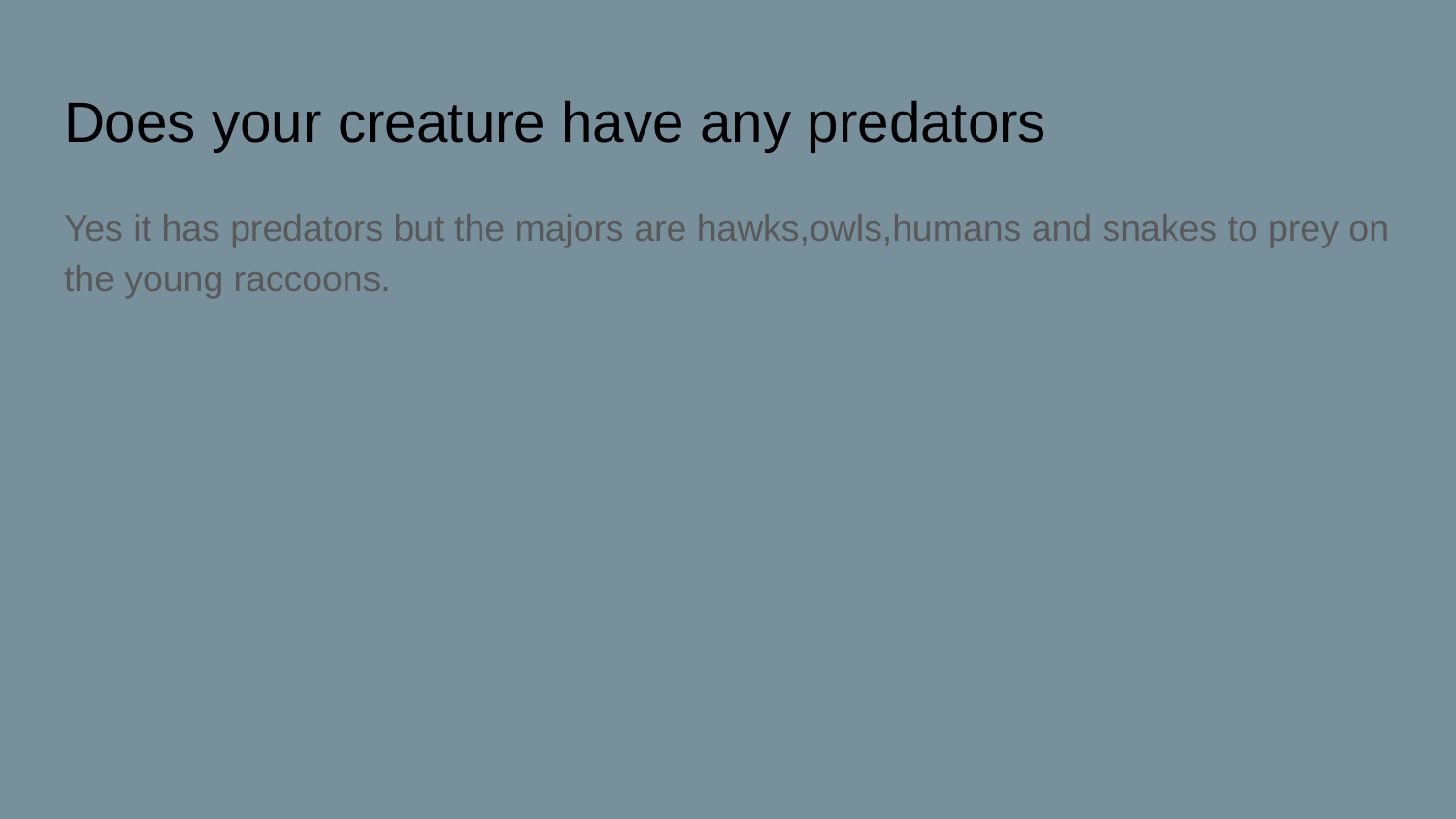

# Does your creature have any predators
Yes it has predators but the majors are hawks,owls,humans and snakes to prey on the young raccoons.